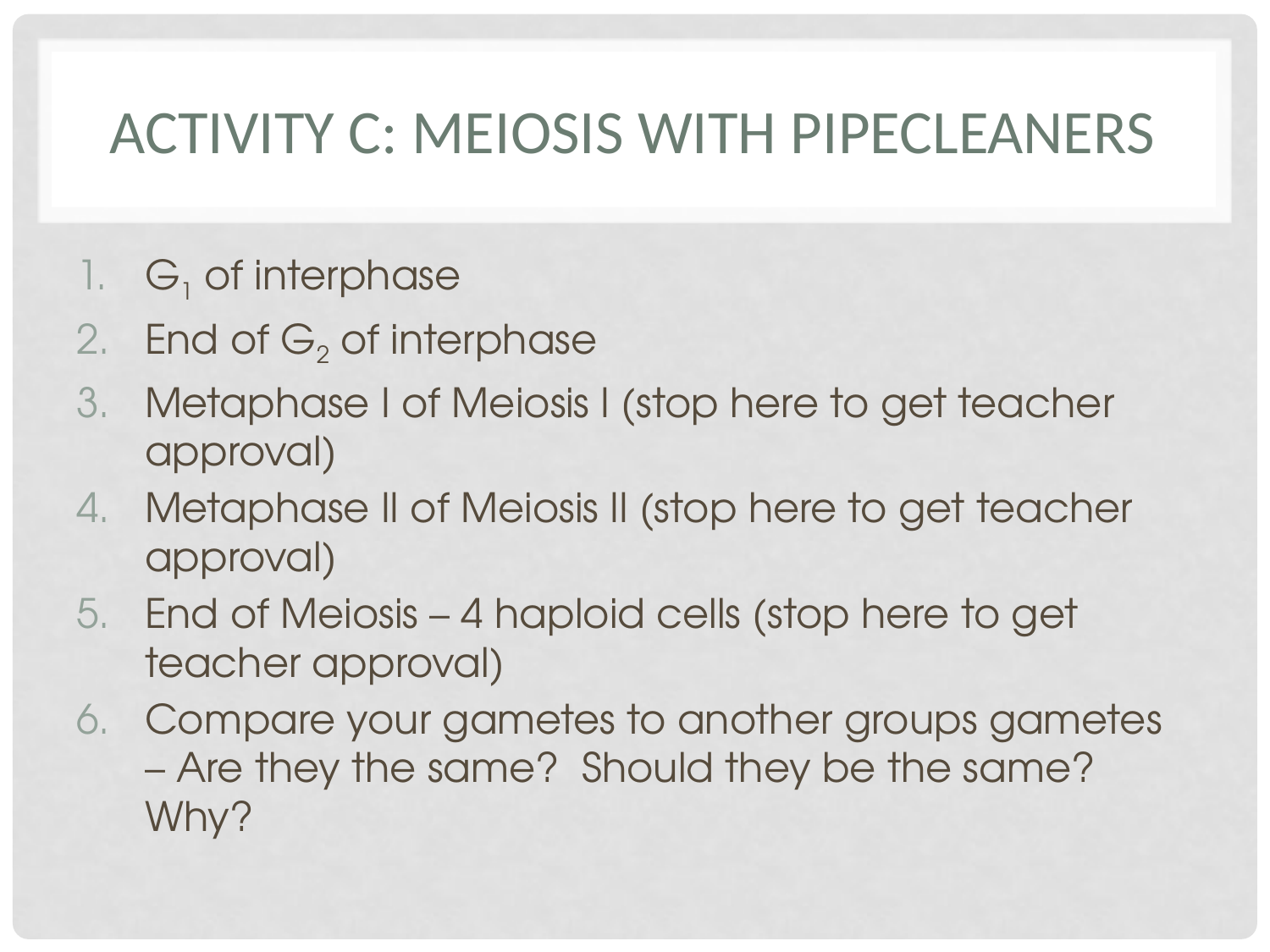

# Activity C: Meiosis with Pipecleaners
G1 of interphase
End of G2 of interphase
Metaphase I of Meiosis I (stop here to get teacher approval)
Metaphase II of Meiosis II (stop here to get teacher approval)
End of Meiosis – 4 haploid cells (stop here to get teacher approval)
Compare your gametes to another groups gametes – Are they the same?  Should they be the same? Why?